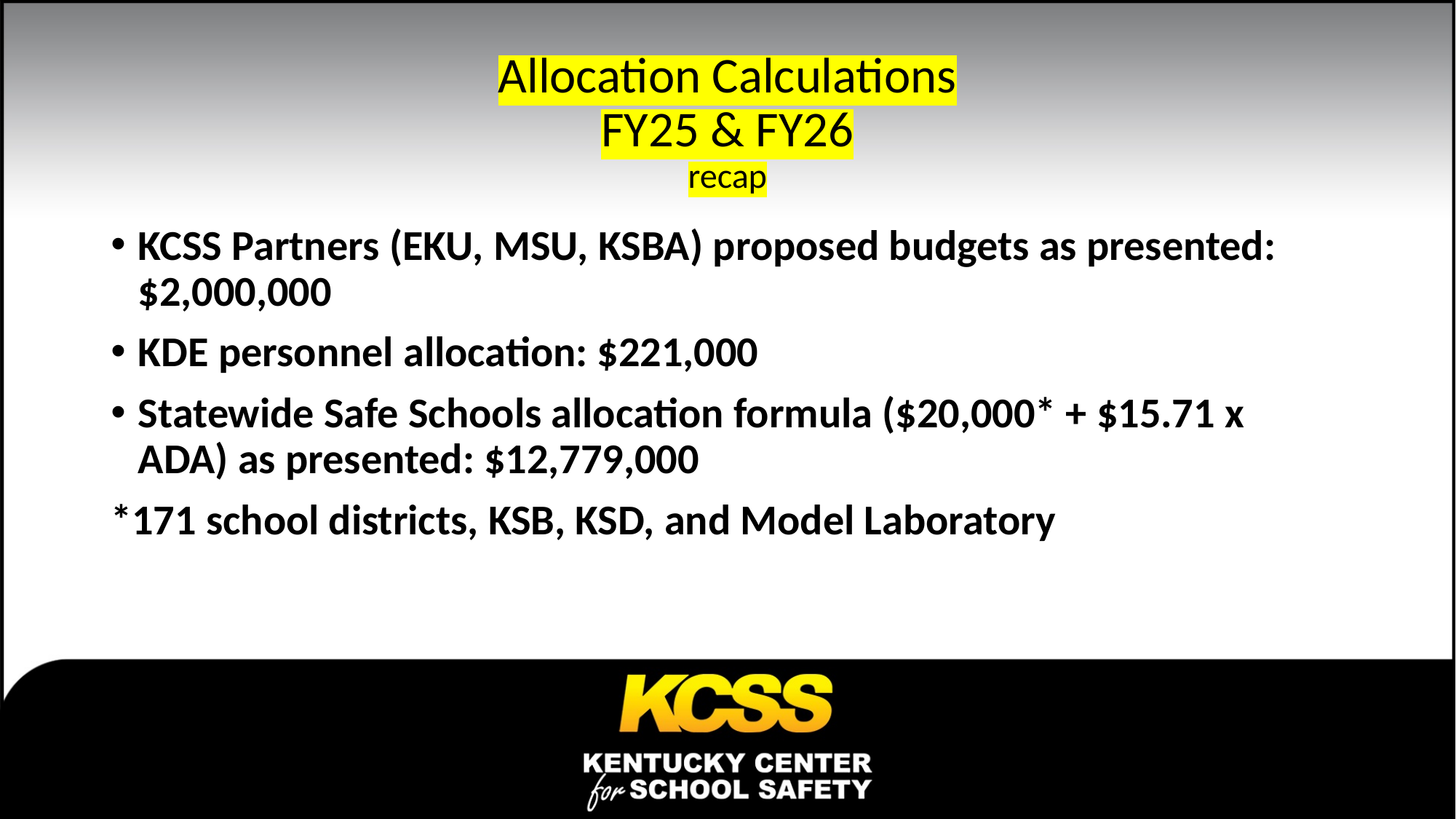

# Allocation Calculations FY25 & FY26 recap
KCSS Partners (EKU, MSU, KSBA) proposed budgets as presented: $2,000,000
KDE personnel allocation: $221,000
Statewide Safe Schools allocation formula ($20,000* + $15.71 x ADA) as presented: $12,779,000
*171 school districts, KSB, KSD, and Model Laboratory